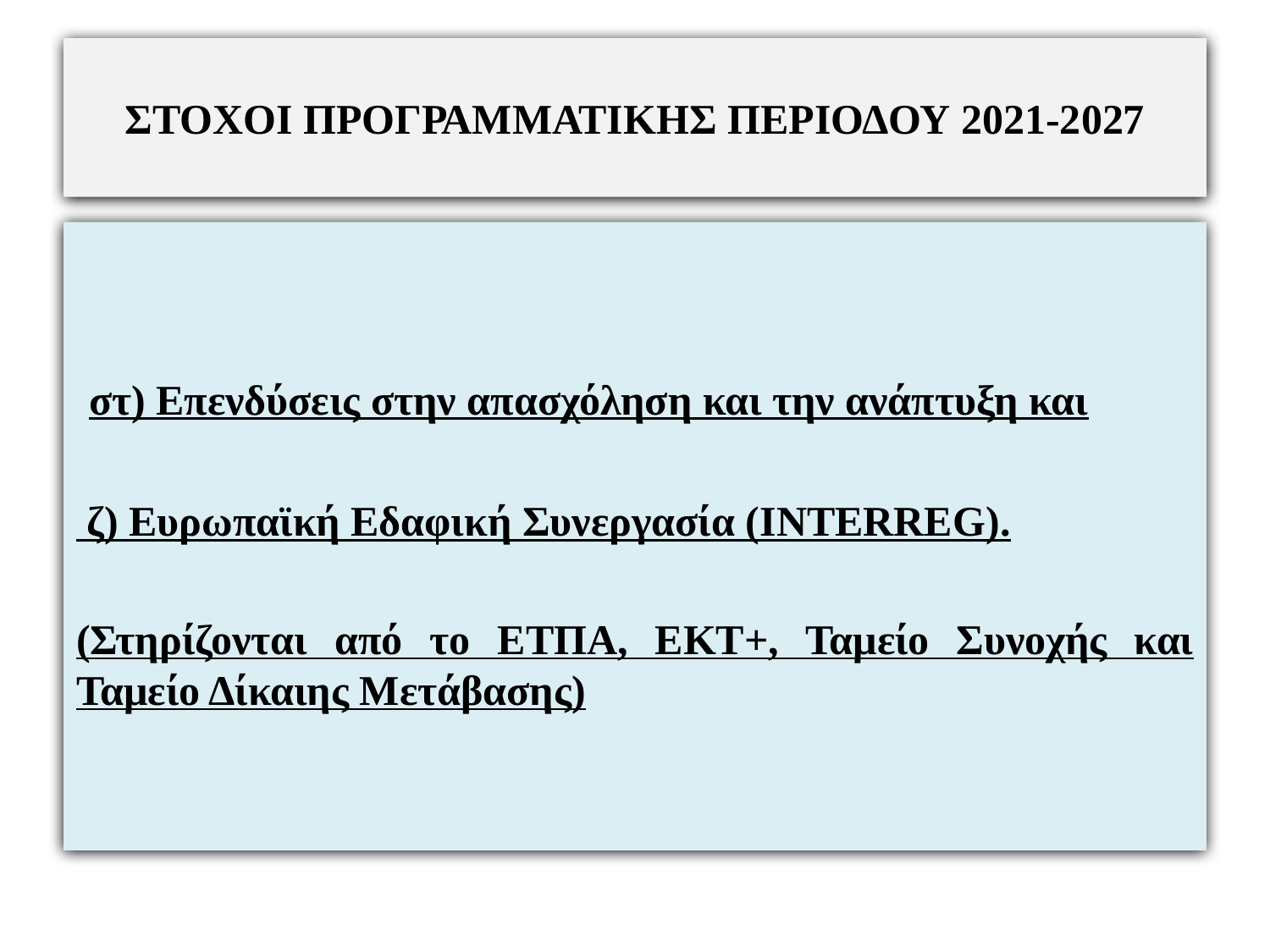

# ΣΤΟΧΟΙ ΠΡΟΓΡΑΜΜΑΤΙΚΗΣ ΠΕΡΙΟΔΟΥ 2021-2027
 στ) Επενδύσεις στην απασχόληση και την ανάπτυξη και

 ζ) Ευρωπαϊκή Εδαφική Συνεργασία (INTERREG).

(Στηρίζονται από το ΕΤΠΑ, ΕΚΤ+, Ταμείο Συνοχής και Ταμείο Δίκαιης Μετάβασης)